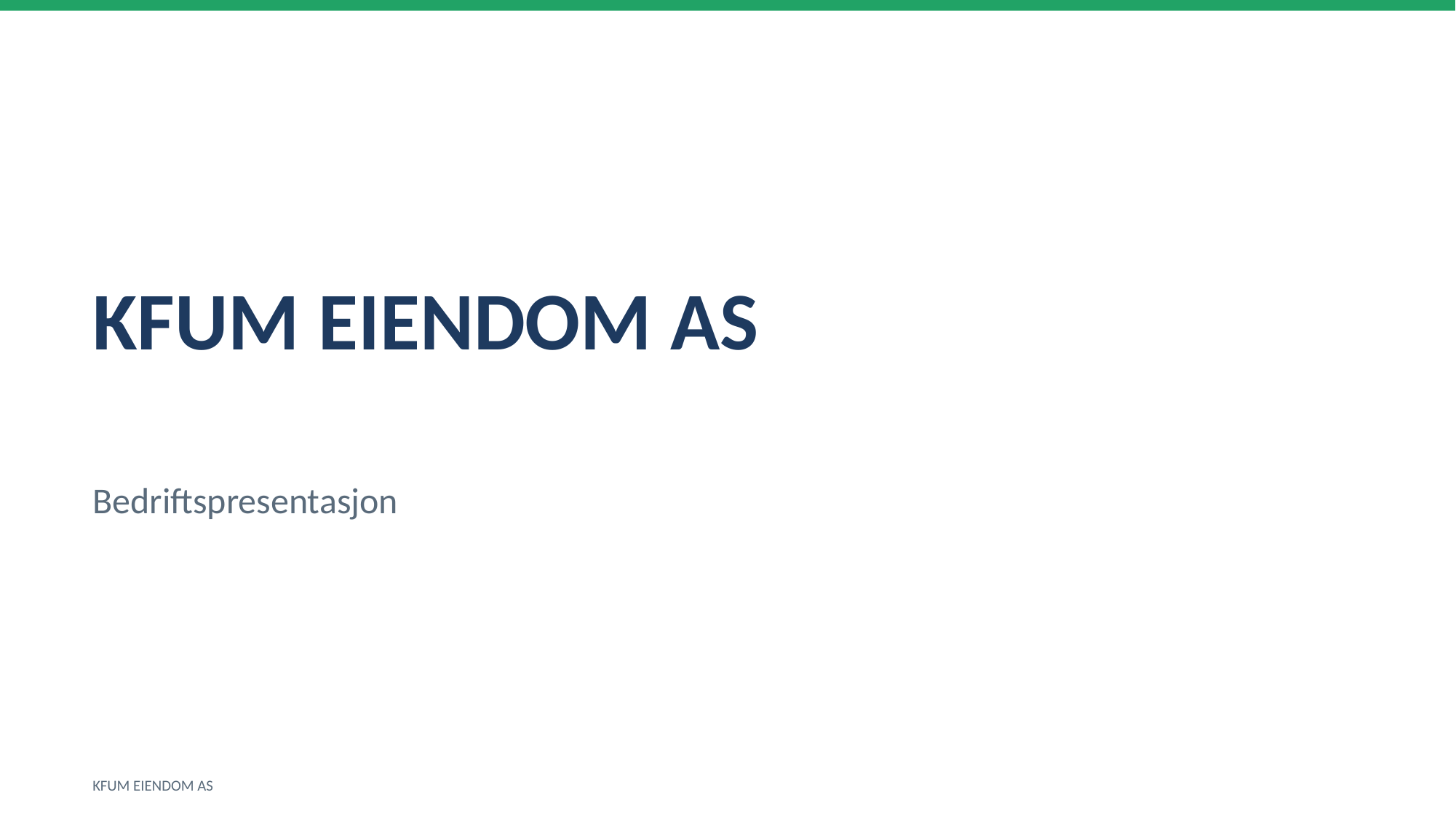

KFUM EIENDOM AS
Bedriftspresentasjon
KFUM EIENDOM AS